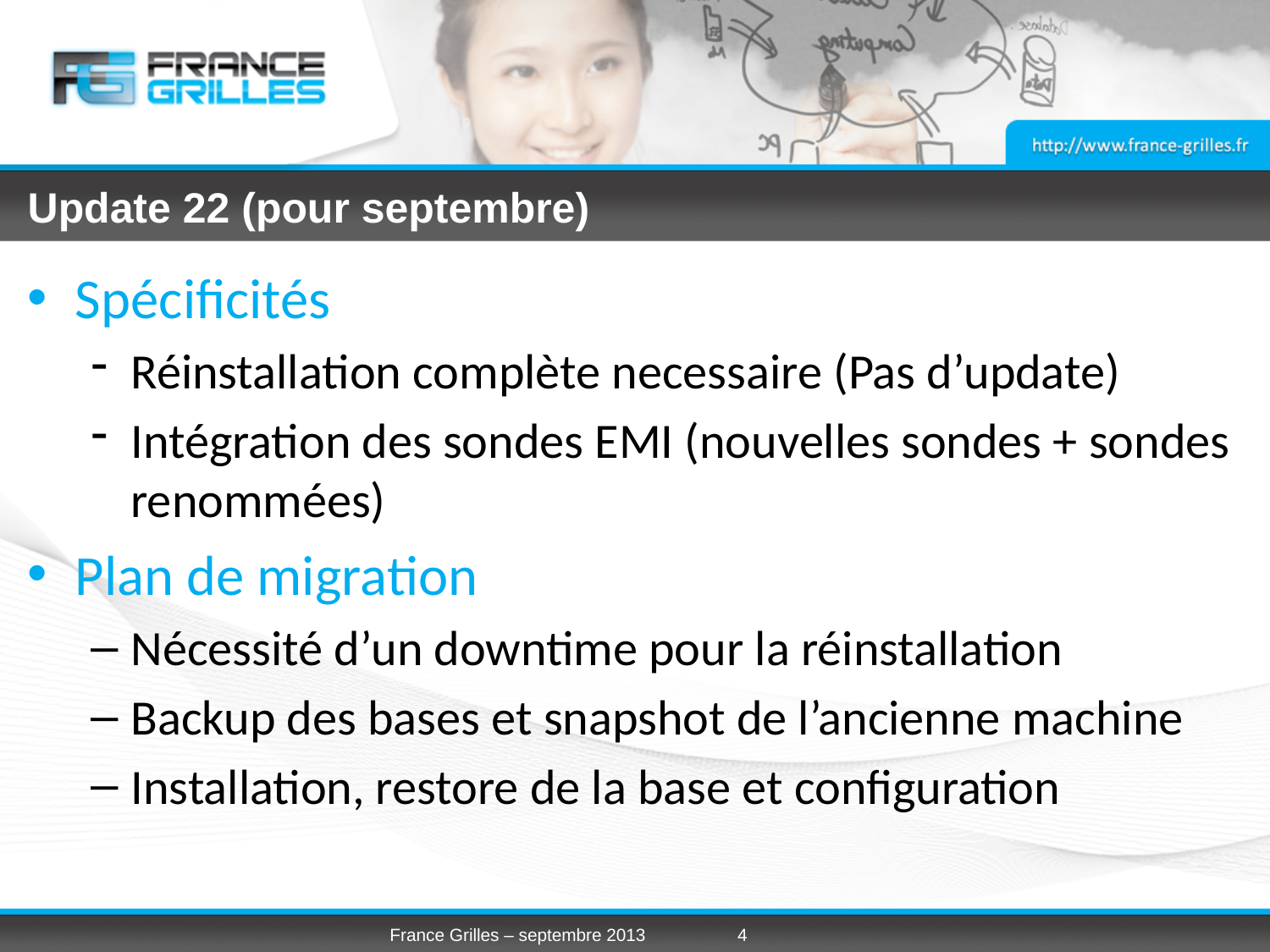

# Update 22 (pour septembre)
Spécificités
Réinstallation complète necessaire (Pas d’update)
Intégration des sondes EMI (nouvelles sondes + sondes renommées)
Plan de migration
Nécessité d’un downtime pour la réinstallation
Backup des bases et snapshot de l’ancienne machine
Installation, restore de la base et configuration

France Grilles – septembre 2013
4